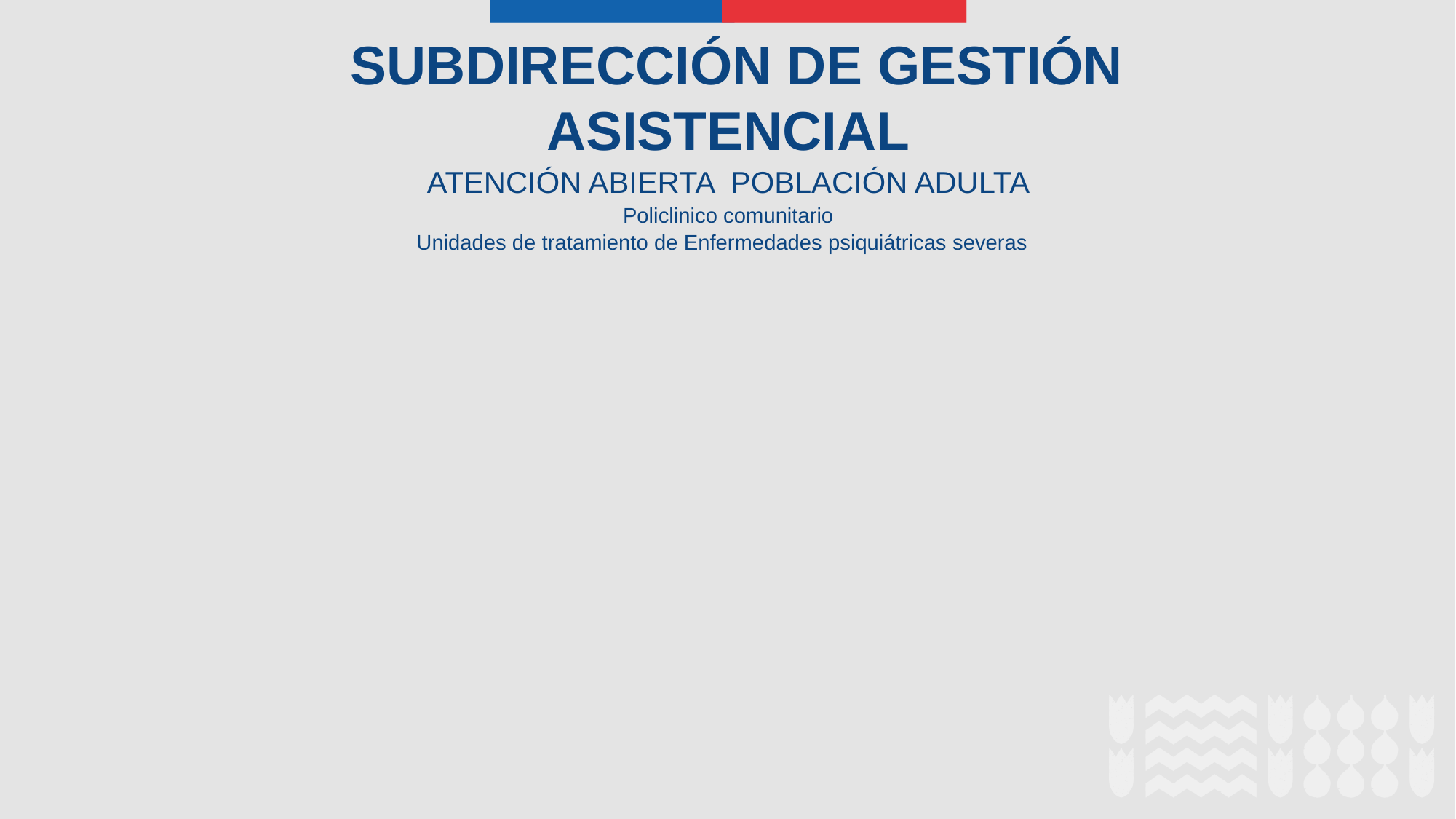

SUBDIRECCIÓN DE GESTIÓN ASISTENCIAL
ATENCIÓN ABIERTA  POBLACIÓN ADULTA
Policlinico comunitario
Unidades de tratamiento de Enfermedades psiquiátricas severas